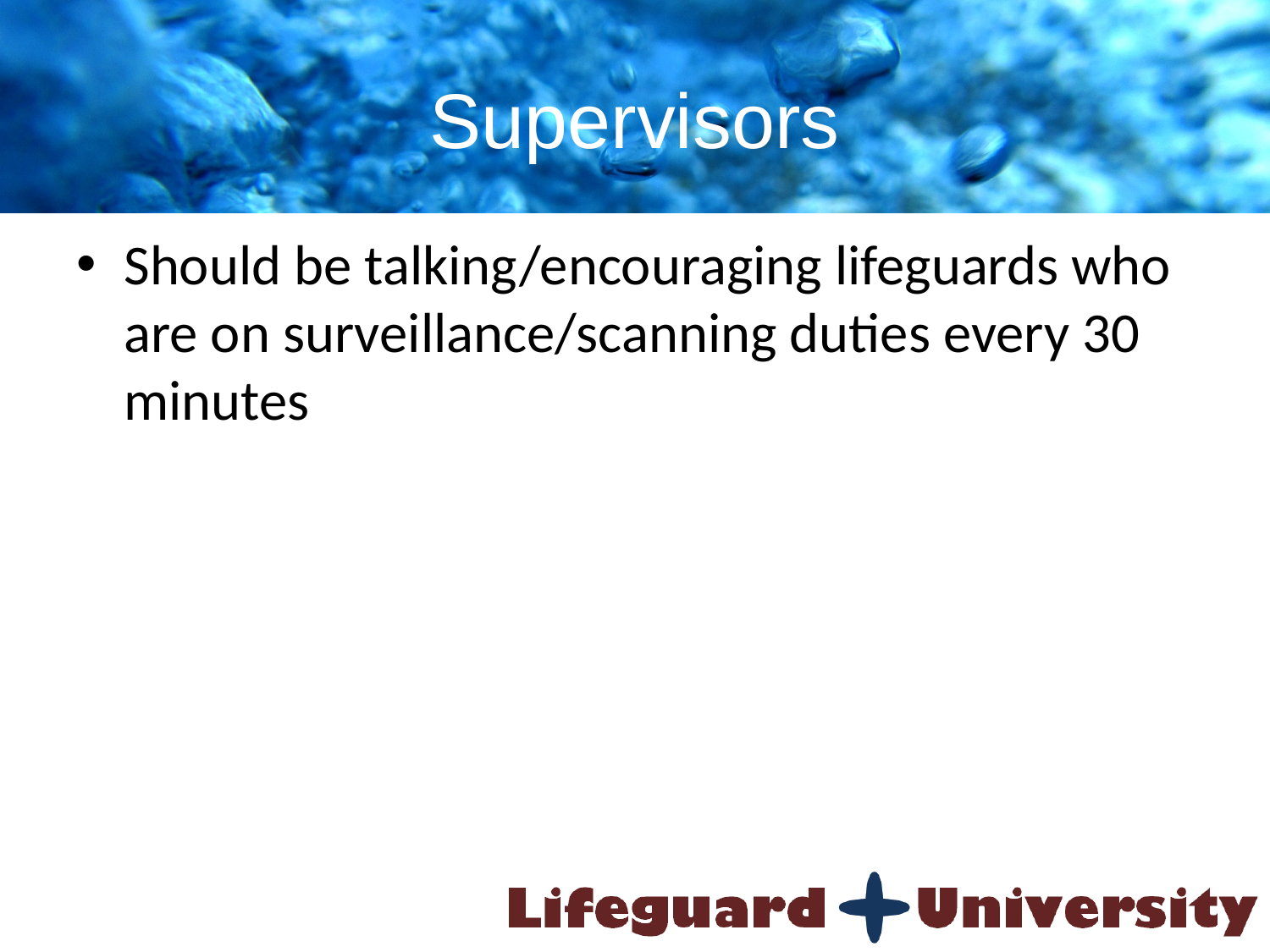

# Supervisors
Should be talking/encouraging lifeguards who are on surveillance/scanning duties every 30 minutes